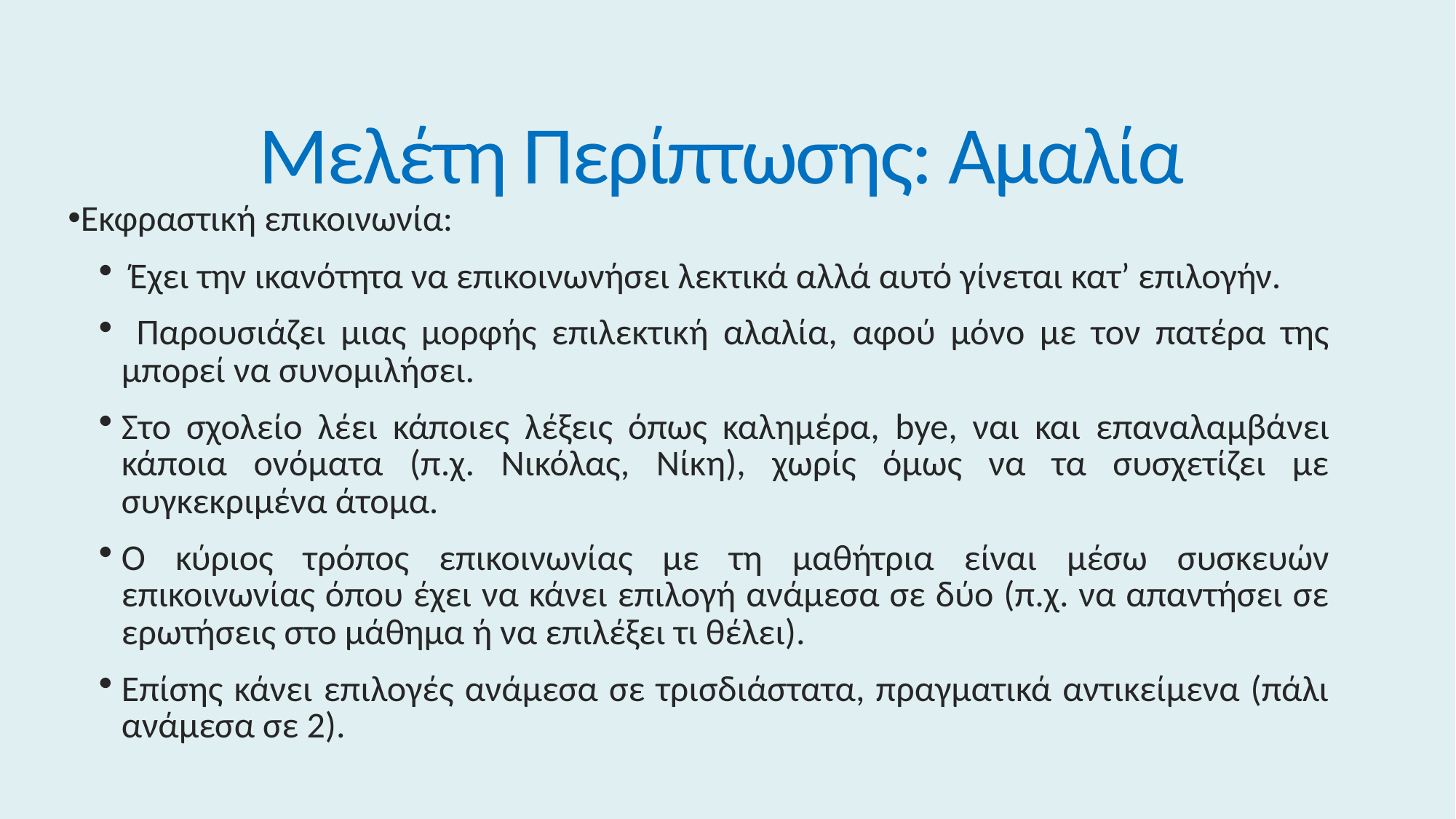

# Μελέτη Περίπτωσης: Αμαλία
Εκφραστική επικοινωνία:
 Έχει την ικανότητα να επικοινωνήσει λεκτικά αλλά αυτό γίνεται κατ’ επιλογήν.
 Παρουσιάζει μιας μορφής επιλεκτική αλαλία, αφού μόνο με τον πατέρα της μπορεί να συνομιλήσει.
Στο σχολείο λέει κάποιες λέξεις όπως καλημέρα, bye, ναι και επαναλαμβάνει κάποια ονόματα (π.χ. Νικόλας, Νίκη), χωρίς όμως να τα συσχετίζει με συγκεκριμένα άτομα.
Ο κύριος τρόπος επικοινωνίας με τη μαθήτρια είναι μέσω συσκευών επικοινωνίας όπου έχει να κάνει επιλογή ανάμεσα σε δύο (π.χ. να απαντήσει σε ερωτήσεις στο μάθημα ή να επιλέξει τι θέλει).
Επίσης κάνει επιλογές ανάμεσα σε τρισδιάστατα, πραγματικά αντικείμενα (πάλι ανάμεσα σε 2).